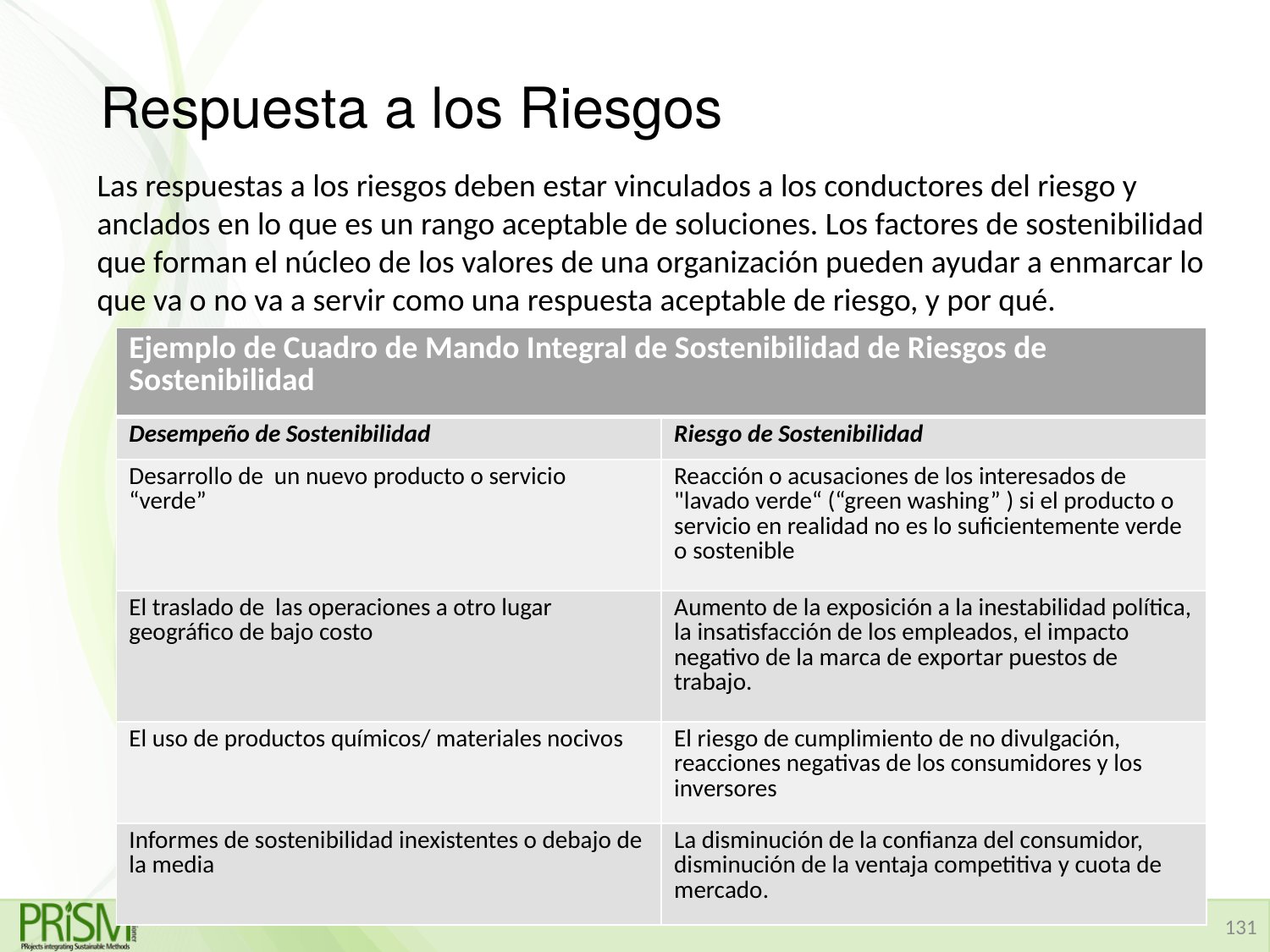

# Respuesta a los Riesgos
Las respuestas a los riesgos deben estar vinculados a los conductores del riesgo y anclados en lo que es un rango aceptable de soluciones. Los factores de sostenibilidad que forman el núcleo de los valores de una organización pueden ayudar a enmarcar lo que va o no va a servir como una respuesta aceptable de riesgo, y por qué.

| Ejemplo de Cuadro de Mando Integral de Sostenibilidad de Riesgos de Sostenibilidad |  |
| --- | --- |
| Desempeño de Sostenibilidad | Riesgo de Sostenibilidad |
| Desarrollo de un nuevo producto o servicio “verde” | Reacción o acusaciones de los interesados de "lavado verde“ (“green washing” ) si el producto o servicio en realidad no es lo suficientemente verde o sostenible |
| El traslado de las operaciones a otro lugar geográfico de bajo costo | Aumento de la exposición a la inestabilidad política, la insatisfacción de los empleados, el impacto negativo de la marca de exportar puestos de trabajo. |
| El uso de productos químicos/ materiales nocivos | El riesgo de cumplimiento de no divulgación, reacciones negativas de los consumidores y los inversores |
| Informes de sostenibilidad inexistentes o debajo de la media | La disminución de la confianza del consumidor, disminución de la ventaja competitiva y cuota de mercado. |
131